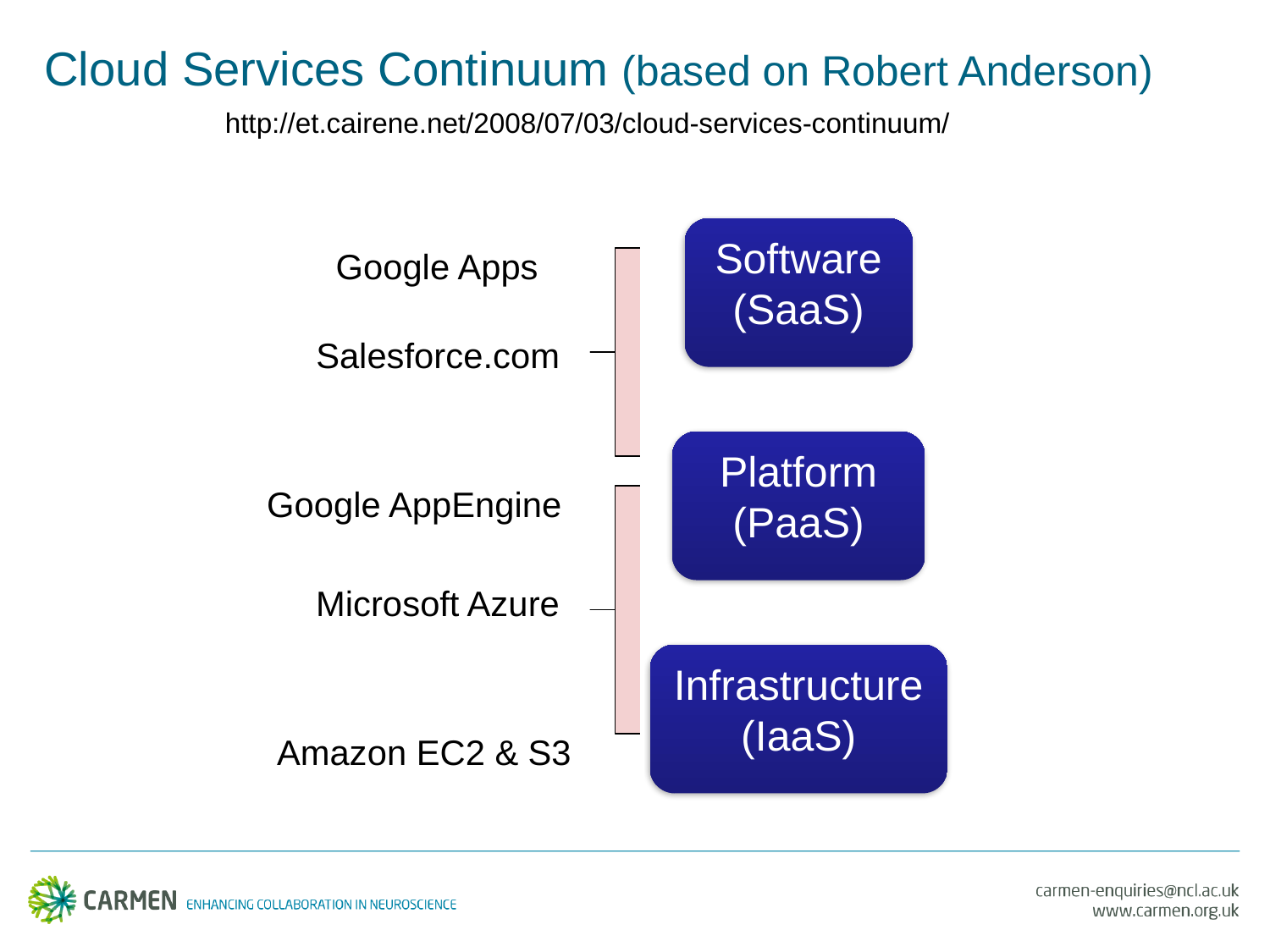

# Cloud Services Continuum (based on Robert Anderson)
http://et.cairene.net/2008/07/03/cloud-services-continuum/
Software
(SaaS)
Google Apps

Salesforce.com
Platform
(PaaS)
Google AppEngine

Microsoft Azure
Infrastructure
(IaaS)
Amazon EC2 & S3